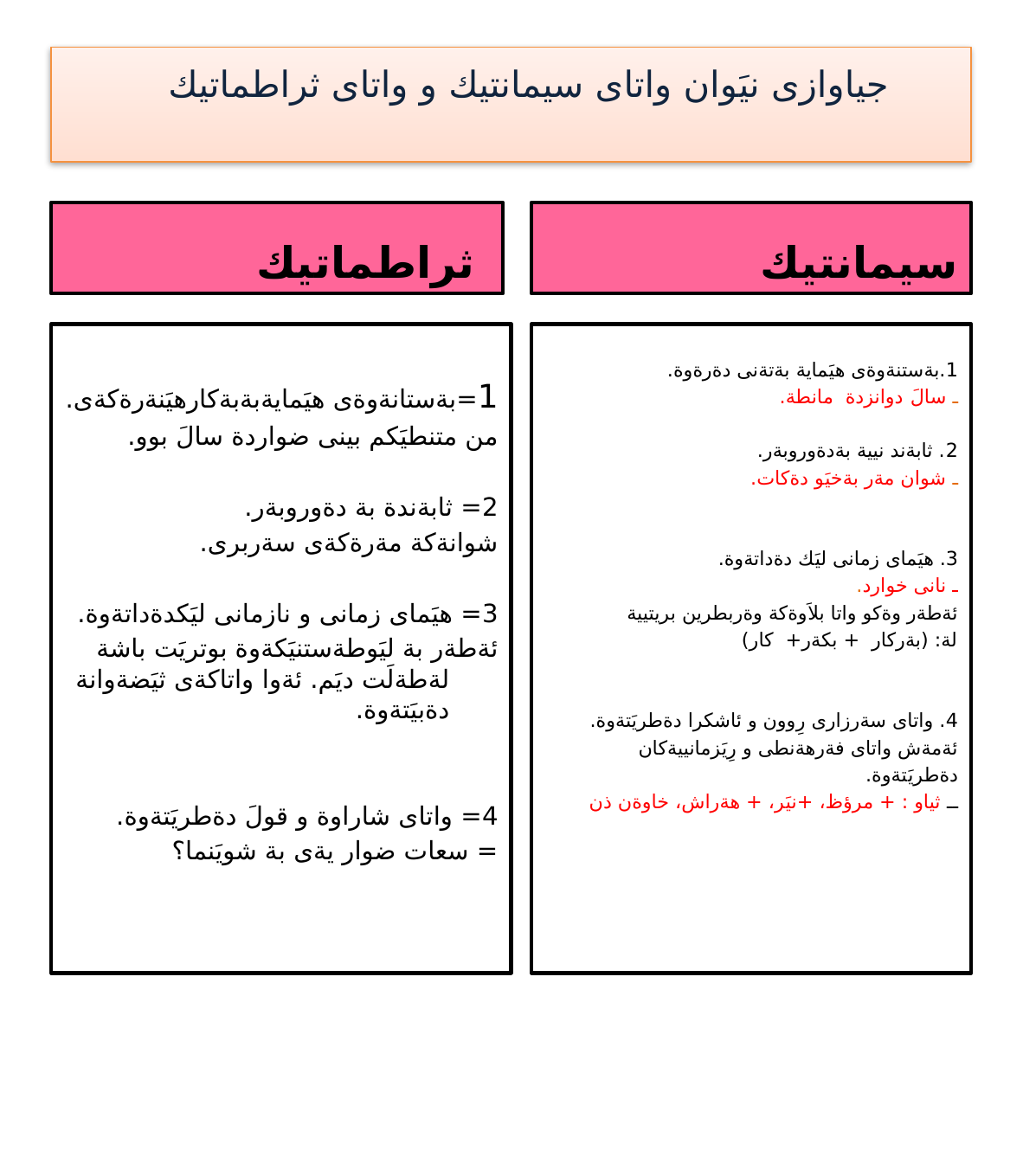

# جياوازى نيَوان واتاى سيمانتيك و واتاى ثراطماتيك
 ثراطماتيك
سيمانتيك

1=بةستانةوةى هيَمايةبةبةكارهيَنةرةكةى.
من متنطيَكم بينى ضواردة سالَ بوو.

2= ثابةندة بة دةوروبةر.
شوانةكة مةرةكةى سةربرى.

3= هيَماى زمانى و نازمانى ليَكدةداتةوة.
ئةطةر بة ليَوطةستنيَكةوة بوتريَت باشة لةطةلَت ديَم. ئةوا واتاكةى ثيَضةوانة دةبيَتةوة.

4= واتاى شاراوة و قولَ دةطريَتةوة.
= سعات ضوار يةى بة شويَنما؟

1.بةستنةوةى هيَماية بةتةنى دةرةوة.
ـ سالَ دوانزدة  مانطة.

2. ثابةند نيية بةدةوروبةر.
ـ شوان مةر بةخيَو دةكات.

3. هيَماى زمانى ليَك دةداتةوة.
ـ نانى خوارد.
ئةطةر وةكو واتا بلاَوةكة وةربطرين بريتيية
لة: (بةركار  + بكةر+  كار)

4. واتاى سةرزارى رِوون و ئاشكرا دةطريَتةوة.
ئةمةش واتاى فةرهةنطى و رِيَزمانييةكان
دةطريَتةوة.
ــ ثياو : + مرؤظ، +نيَر، + هةراش، خاوةن ذن